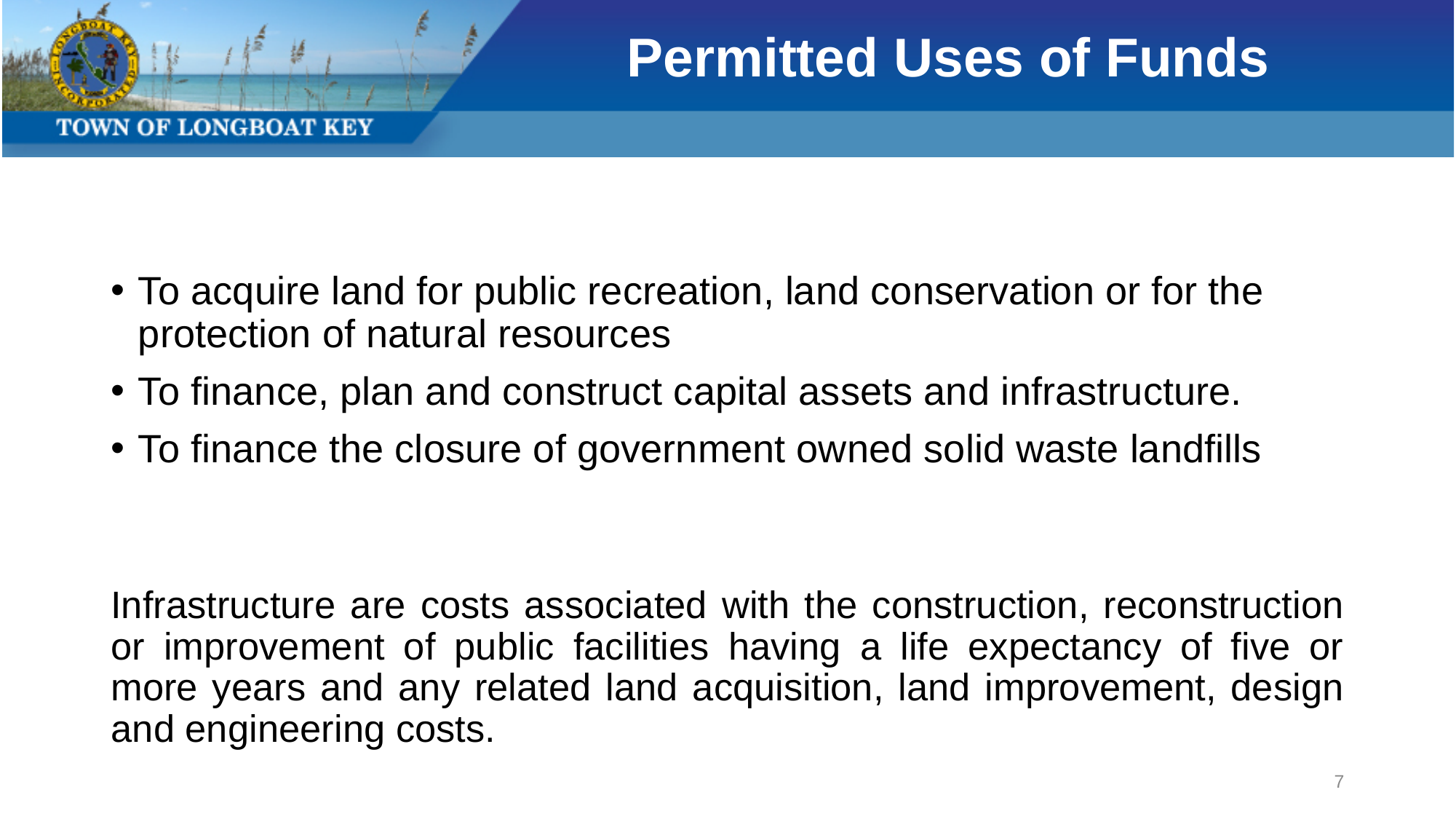

# Permitted Uses of Funds
To acquire land for public recreation, land conservation or for the protection of natural resources
To finance, plan and construct capital assets and infrastructure.
To finance the closure of government owned solid waste landfills

Infrastructure are costs associated with the construction, reconstruction or improvement of public facilities having a life expectancy of five or more years and any related land acquisition, land improvement, design and engineering costs.

7